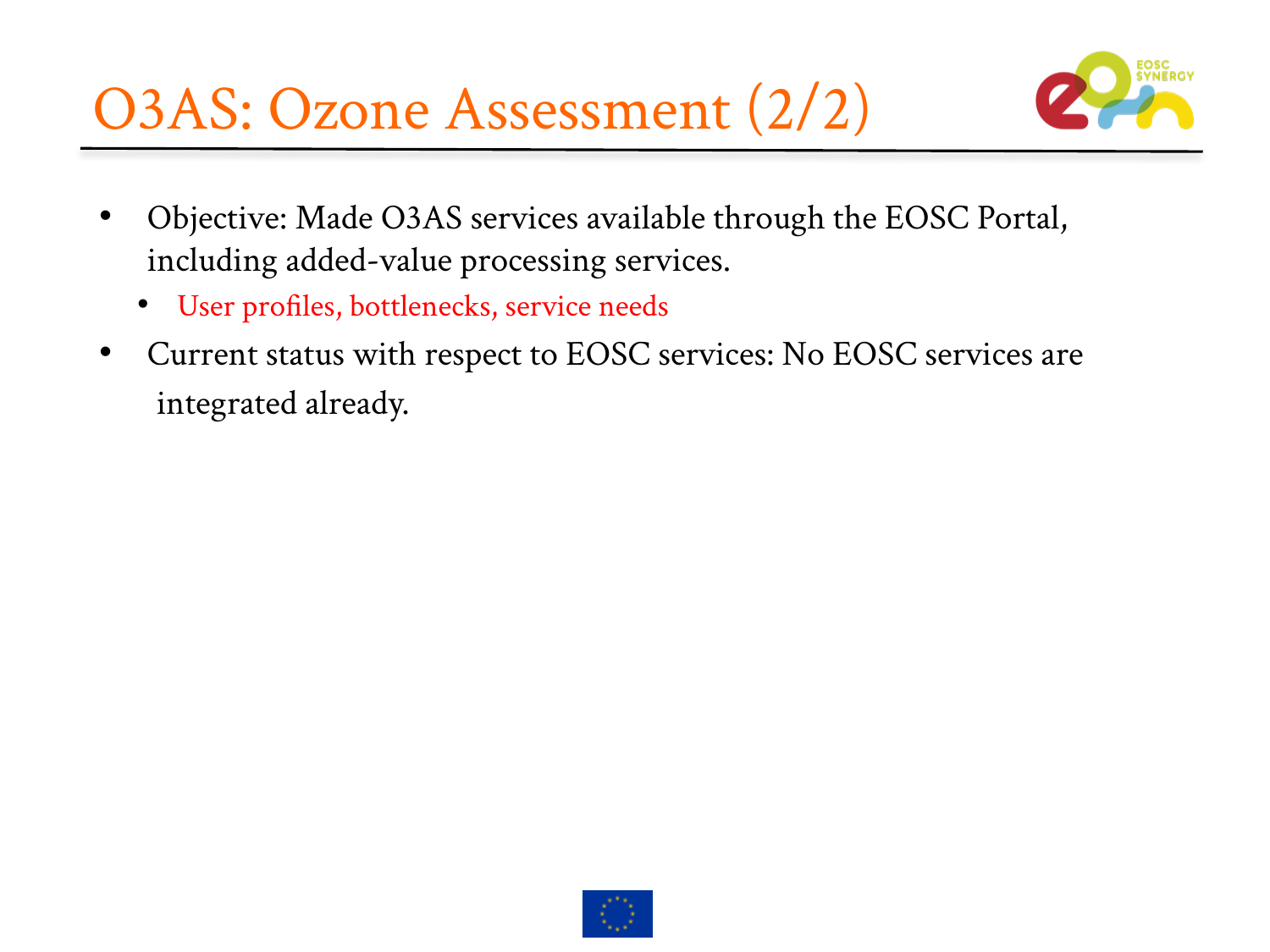

# O3AS: Ozone Assessment (2/2)
Objective: Made O3AS services available through the EOSC Portal, including added-value processing services.
User profiles, bottlenecks, service needs
Current status with respect to EOSC services: No EOSC services are
integrated already.